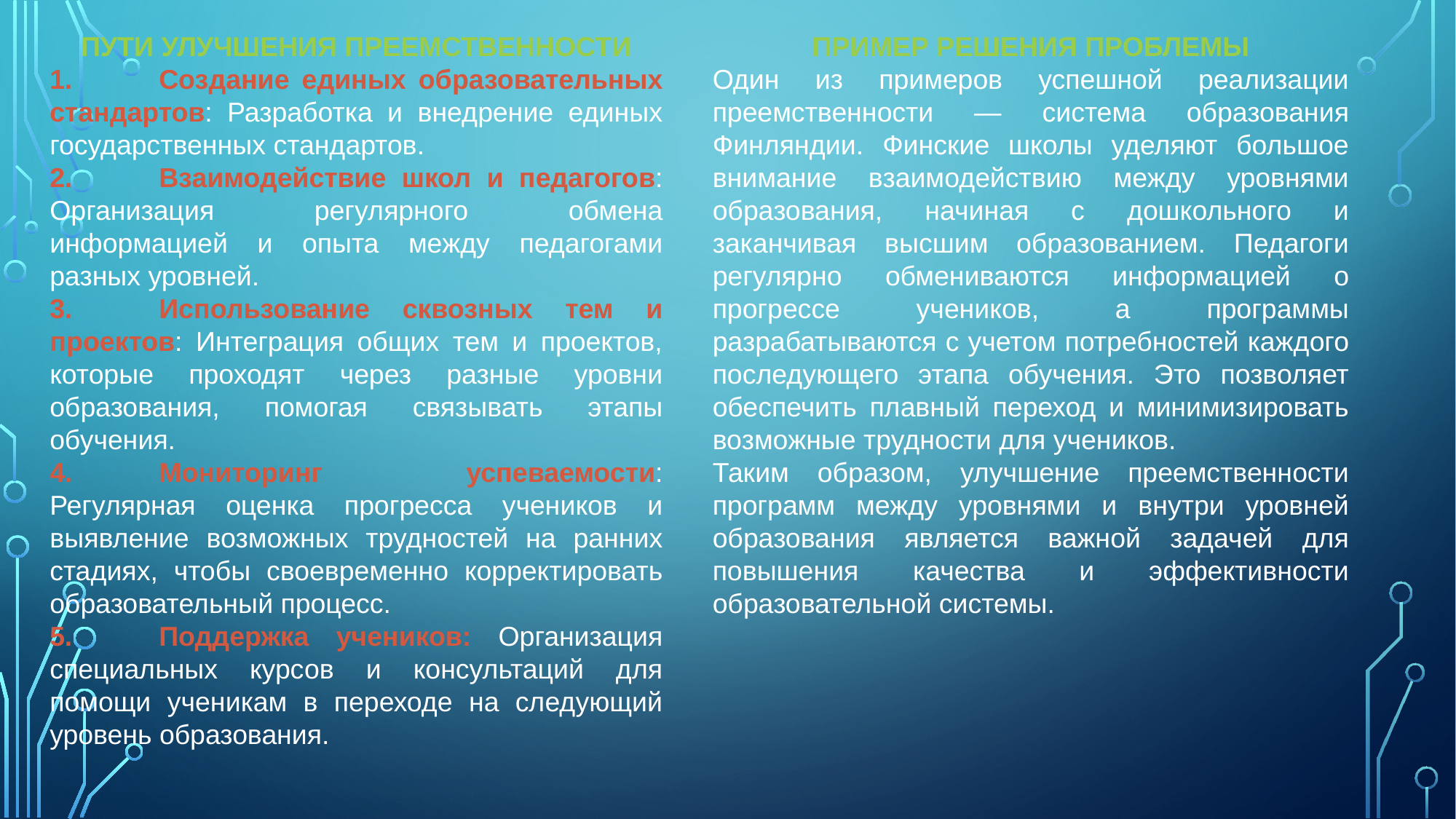

ПУТИ УЛУЧШЕНИЯ ПРЕЕМСТВЕННОСТИ
1.	Создание единых образовательных стандартов: Разработка и внедрение единых государственных стандартов.
2.	Взаимодействие школ и педагогов: Организация регулярного обмена информацией и опыта между педагогами разных уровней.
3.	Использование сквозных тем и проектов: Интеграция общих тем и проектов, которые проходят через разные уровни образования, помогая связывать этапы обучения.
4.	Мониторинг успеваемости: Регулярная оценка прогресса учеников и выявление возможных трудностей на ранних стадиях, чтобы своевременно корректировать образовательный процесс.
5.	Поддержка учеников: Организация специальных курсов и консультаций для помощи ученикам в переходе на следующий уровень образования.
ПРИМЕР РЕШЕНИЯ ПРОБЛЕМЫ
Один из примеров успешной реализации преемственности — система образования Финляндии. Финские школы уделяют большое внимание взаимодействию между уровнями образования, начиная с дошкольного и заканчивая высшим образованием. Педагоги регулярно обмениваются информацией о прогрессе учеников, а программы разрабатываются с учетом потребностей каждого последующего этапа обучения. Это позволяет обеспечить плавный переход и минимизировать возможные трудности для учеников.
Таким образом, улучшение преемственности программ между уровнями и внутри уровней образования является важной задачей для повышения качества и эффективности образовательной системы.